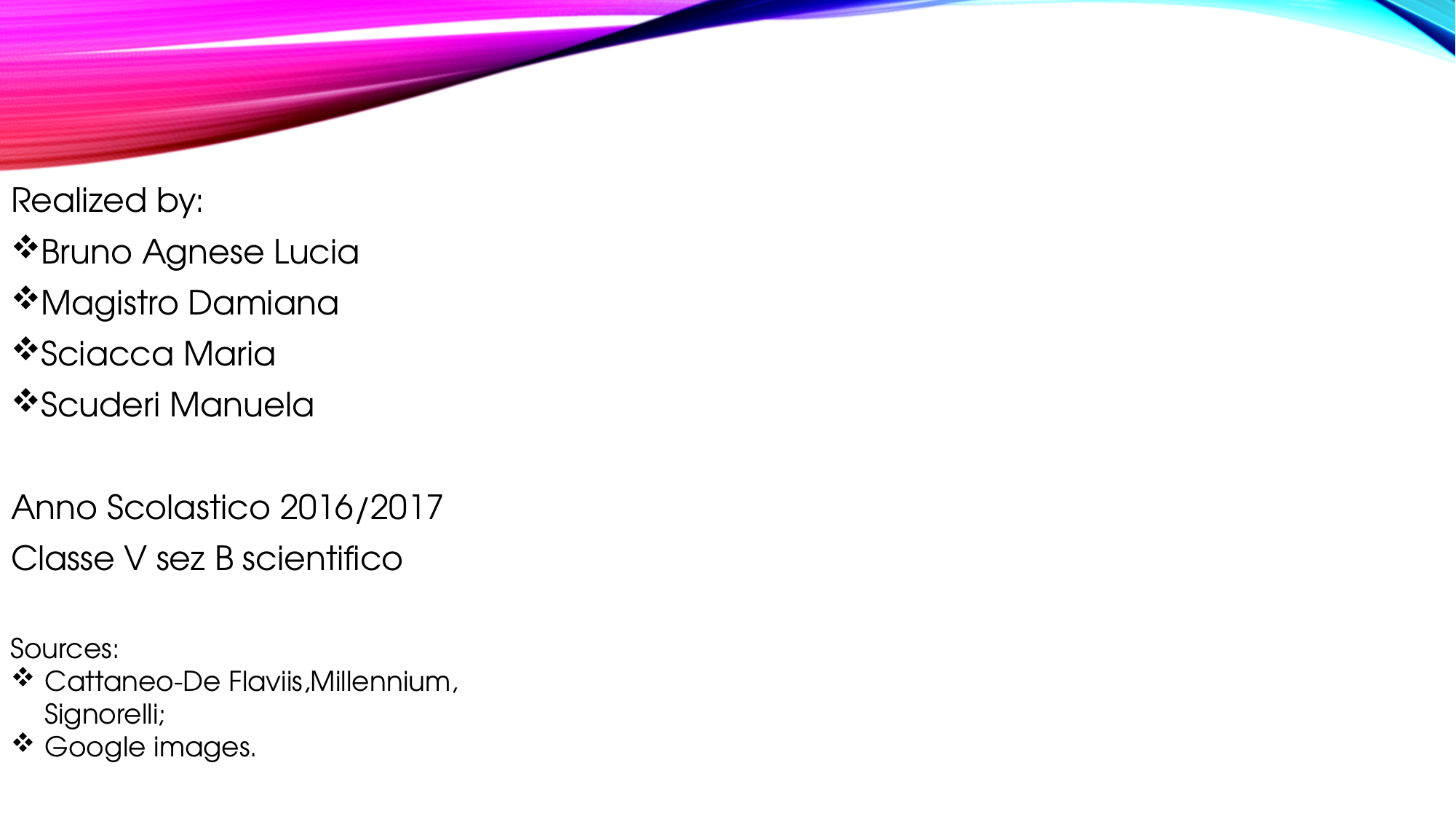

Realized by:
Bruno Agnese Lucia
Magistro Damiana
Sciacca Maria
Scuderi Manuela

Anno Scolastico 2016/2017
Classe V sez B scientifico

Sources:
Cattaneo-De Flaviis,Millennium, Signorelli;
Google images.